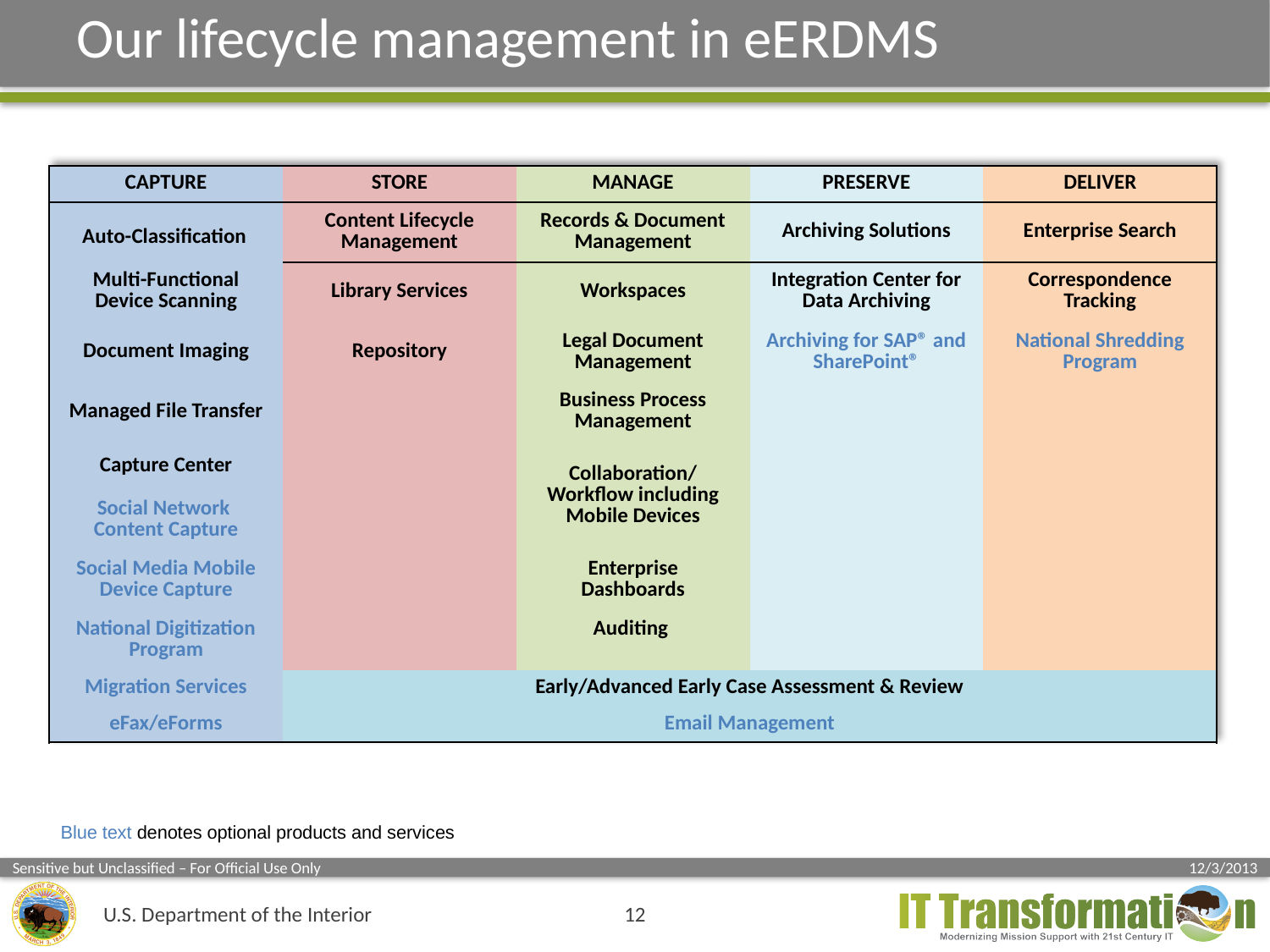

# Our lifecycle management in eERDMS
| CAPTURE | STORE | MANAGE | PRESERVE | DELIVER |
| --- | --- | --- | --- | --- |
|  | Content Lifecycle Management | Records & Document Management | Archiving Solutions | Enterprise Search |
| Multi-Functional Device Scanning | Library Services | Workspaces | Integration Center for Data Archiving | Correspondence Tracking |
| Document Imaging | Repository | Legal Document Management | Archiving for SAP® and SharePoint® | National Shredding Program |
| Managed File Transfer |  | Business Process Management |  |  |
| Capture Center |  | Collaboration/ Workflow including Mobile Devices |  |  |
| Social Network Content Capture |  |  |  |  |
| Social Media Mobile Device Capture |  | Enterprise Dashboards |  |  |
| National Digitization Program |  | Auditing |  |  |
| Migration Services | Early/Advanced Early Case Assessment & Review |  |  |  |
| eFax/eForms | Email Management |  |  |  |
Auto-Classification
Blue text denotes optional products and services
12